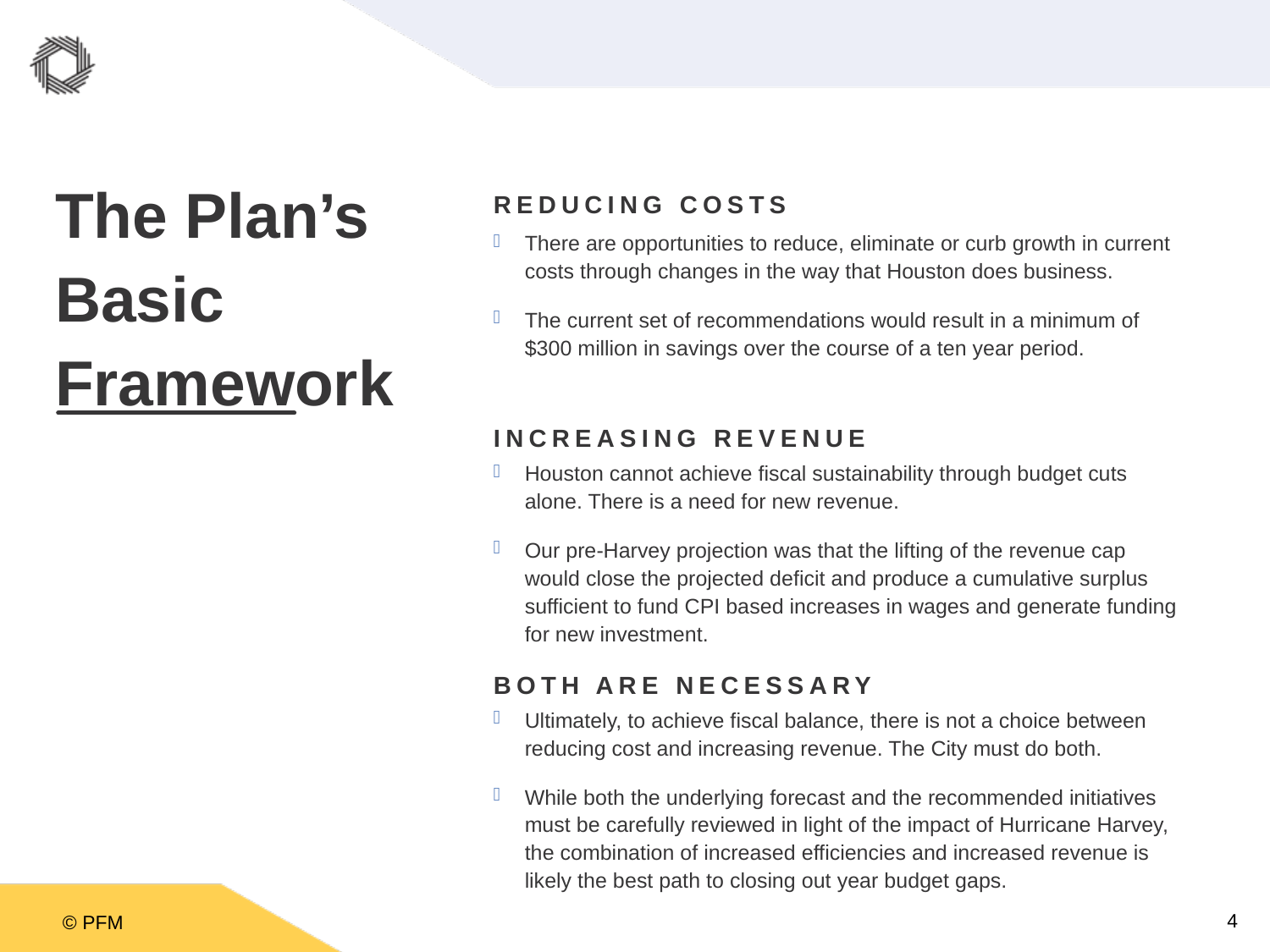

The Plan’s Basic Framework

Reducing Costs
There are opportunities to reduce, eliminate or curb growth in current costs through changes in the way that Houston does business.
The current set of recommendations would result in a minimum of $300 million in savings over the course of a ten year period.

Increasing Revenue
Houston cannot achieve fiscal sustainability through budget cuts alone. There is a need for new revenue.
Our pre-Harvey projection was that the lifting of the revenue cap would close the projected deficit and produce a cumulative surplus sufficient to fund CPI based increases in wages and generate funding for new investment.
Both are necessary
Ultimately, to achieve fiscal balance, there is not a choice between reducing cost and increasing revenue. The City must do both.
While both the underlying forecast and the recommended initiatives must be carefully reviewed in light of the impact of Hurricane Harvey, the combination of increased efficiencies and increased revenue is likely the best path to closing out year budget gaps.